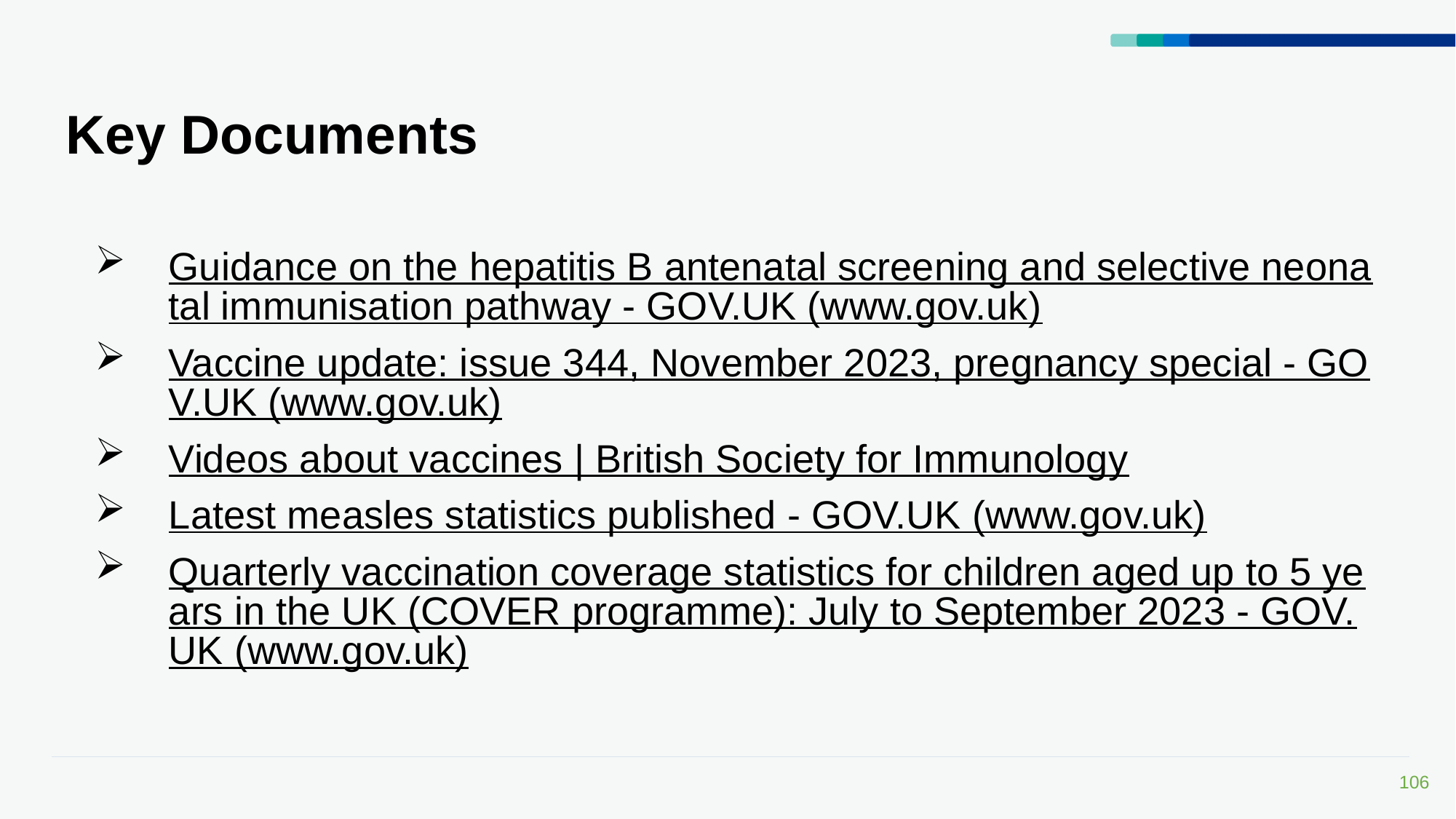

# Key Documents
Guidance on the hepatitis B antenatal screening and selective neonatal immunisation pathway - GOV.UK (www.gov.uk)
Vaccine update: issue 344, November 2023, pregnancy special - GOV.UK (www.gov.uk)
Videos about vaccines | British Society for Immunology
Latest measles statistics published - GOV.UK (www.gov.uk)
Quarterly vaccination coverage statistics for children aged up to 5 years in the UK (COVER programme): July to September 2023 - GOV.UK (www.gov.uk)